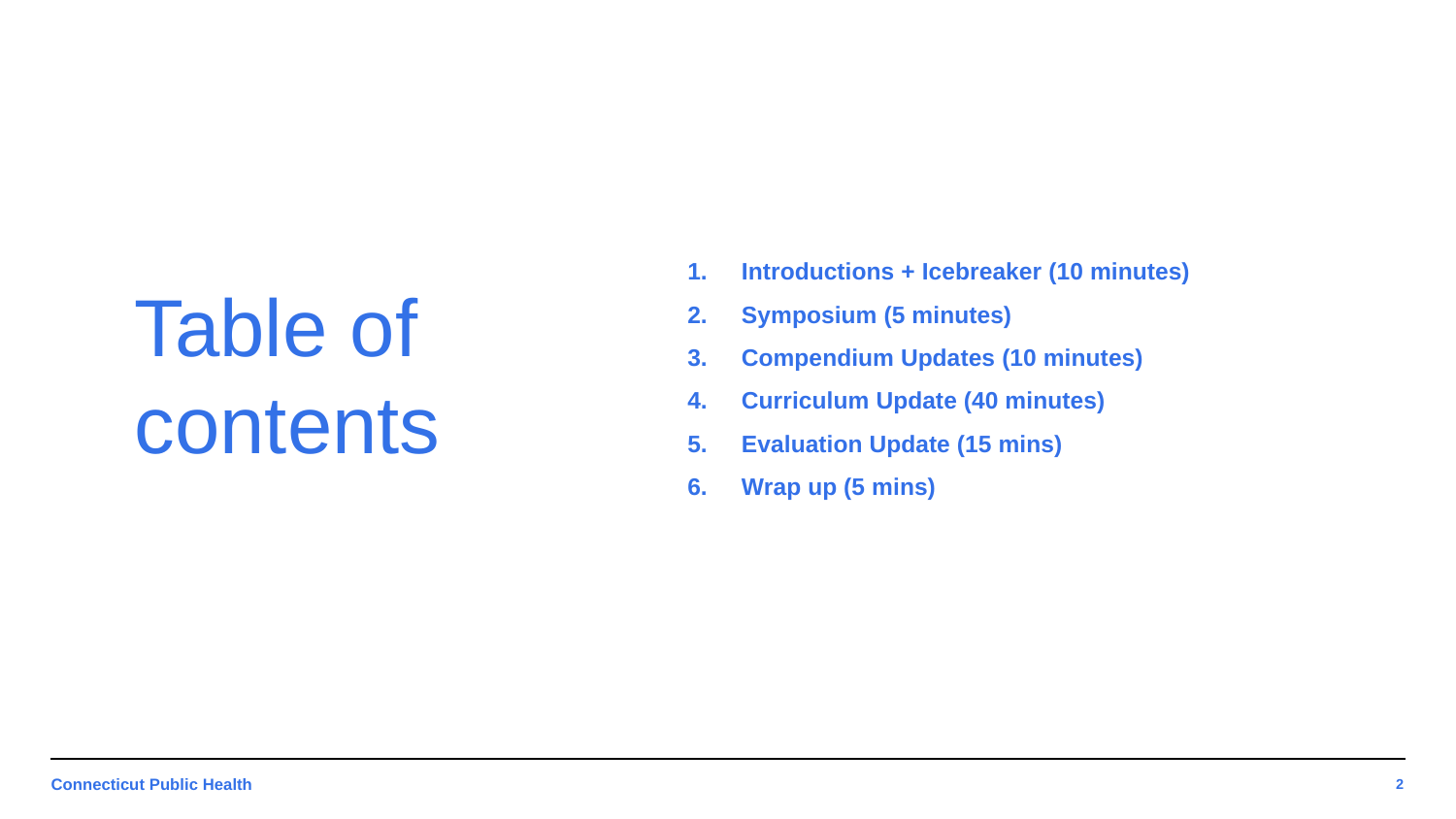

Introductions + Icebreaker (10 minutes)
Symposium (5 minutes)
Compendium Updates (10 minutes)
Curriculum Update (40 minutes)
Evaluation Update (15 mins)
Wrap up (5 mins)
2